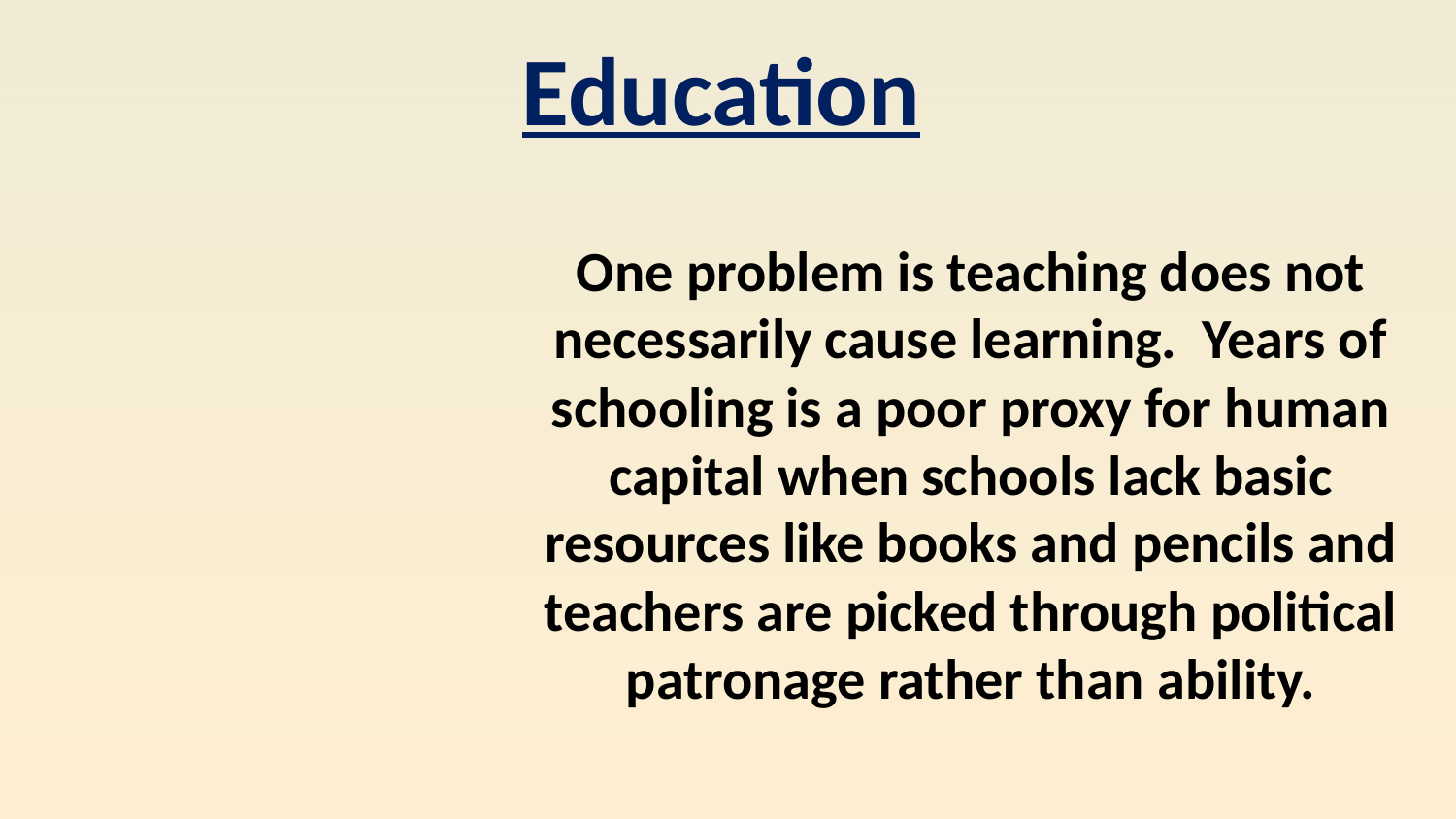

Education
One problem is teaching does not necessarily cause learning.  Years of schooling is a poor proxy for human capital when schools lack basic resources like books and pencils and teachers are picked through political patronage rather than ability.